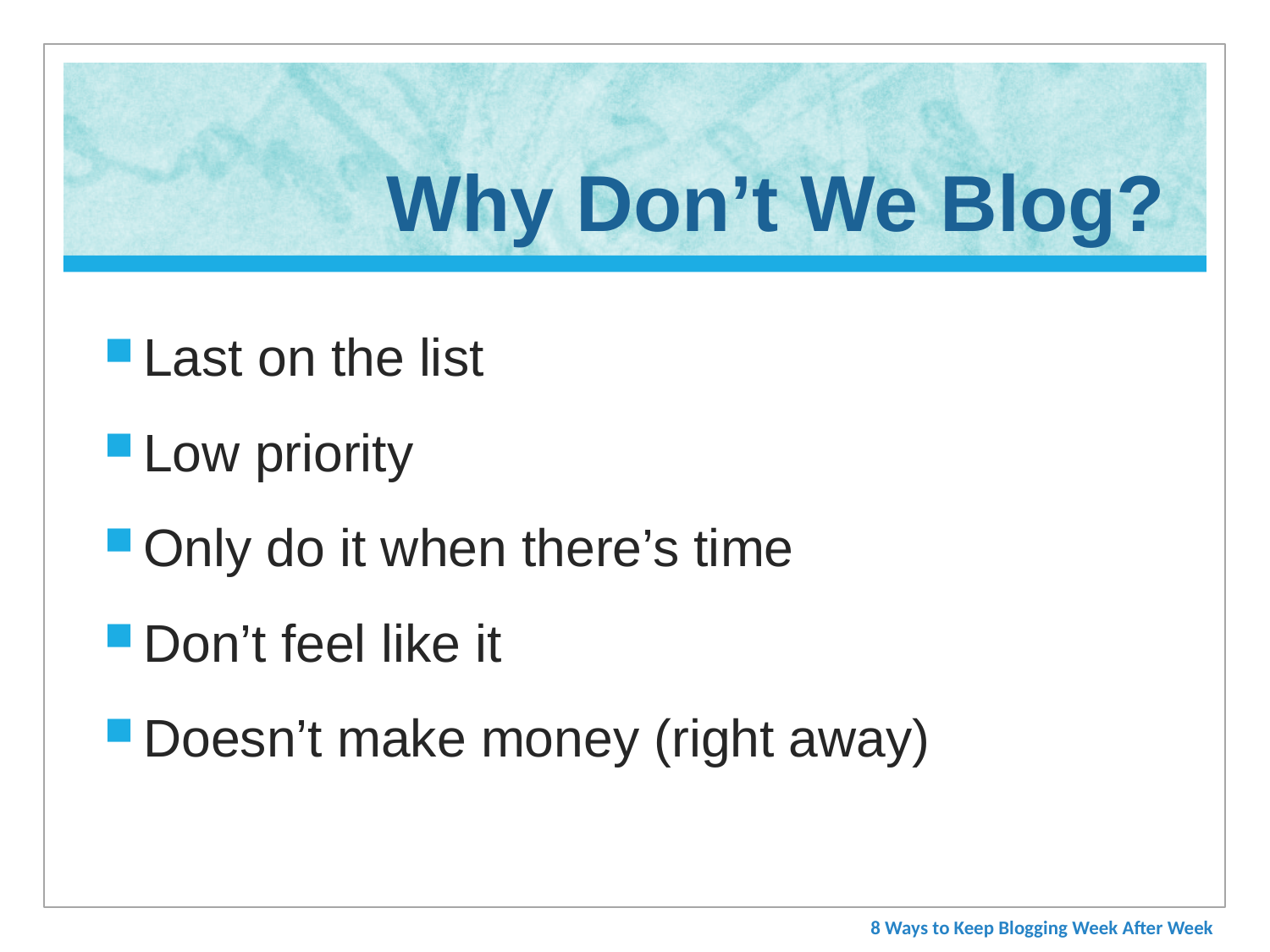

# Why Don’t We Blog?
Last on the list
Low priority
Only do it when there’s time
Don’t feel like it
Doesn’t make money (right away)
8 Ways to Keep Blogging Week After Week